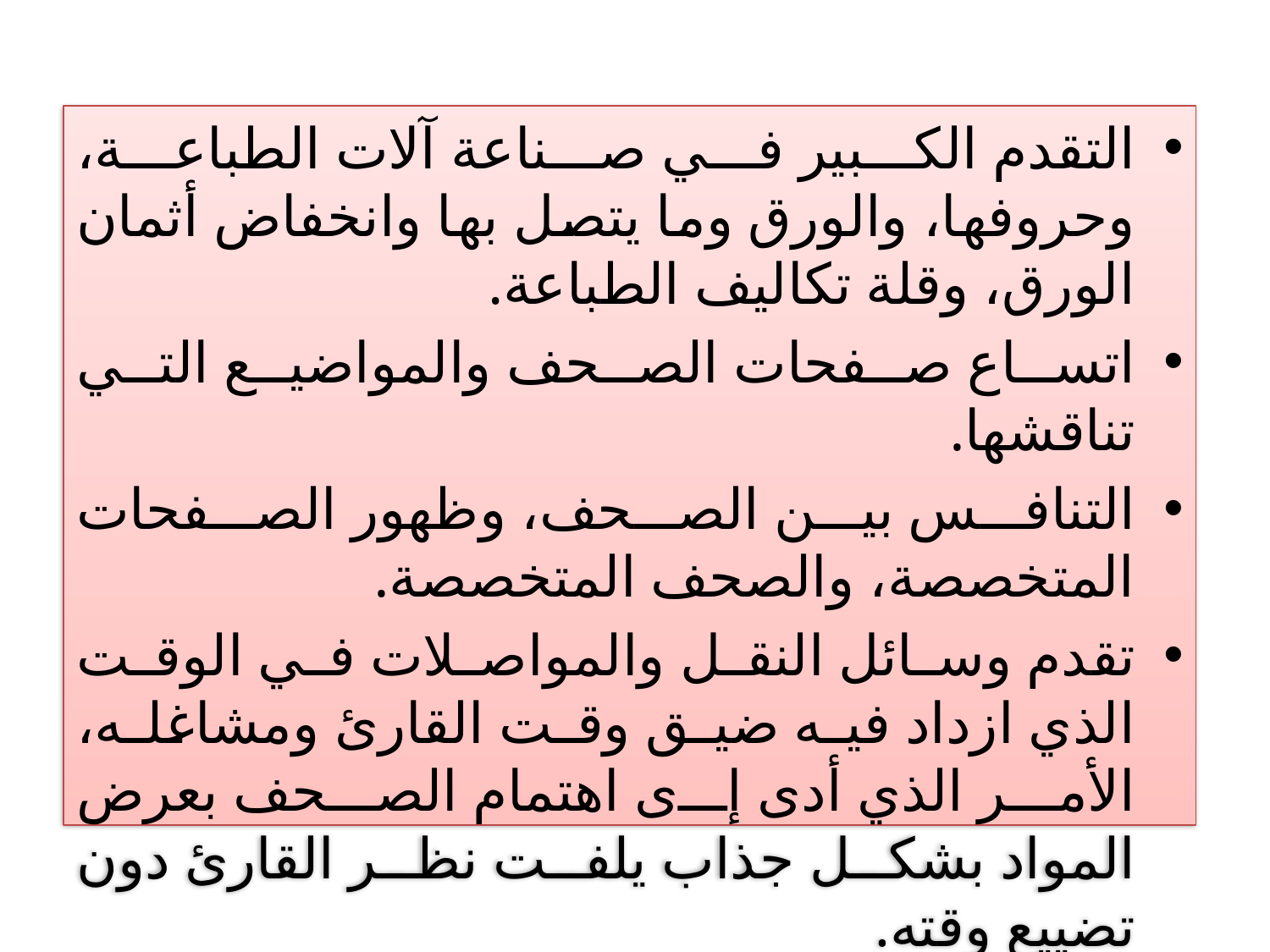

التقدم الكبير في صناعة آلات الطباعة، وحروفها، والورق وما يتصل بها وانخفاض أثمان الورق، وقلة تكاليف الطباعة.
اتساع صفحات الصحف والمواضيع التي تناقشها.
التنافس بين الصحف، وظهور الصفحات المتخصصة، والصحف المتخصصة.
تقدم وسائل النقل والمواصلات في الوقت الذي ازداد فيه ضيق وقت القارئ ومشاغله، الأمر الذي أدى إى اهتمام الصحف بعرض المواد بشكل جذاب يلفت نظر القارئ دون تضييع وقته.